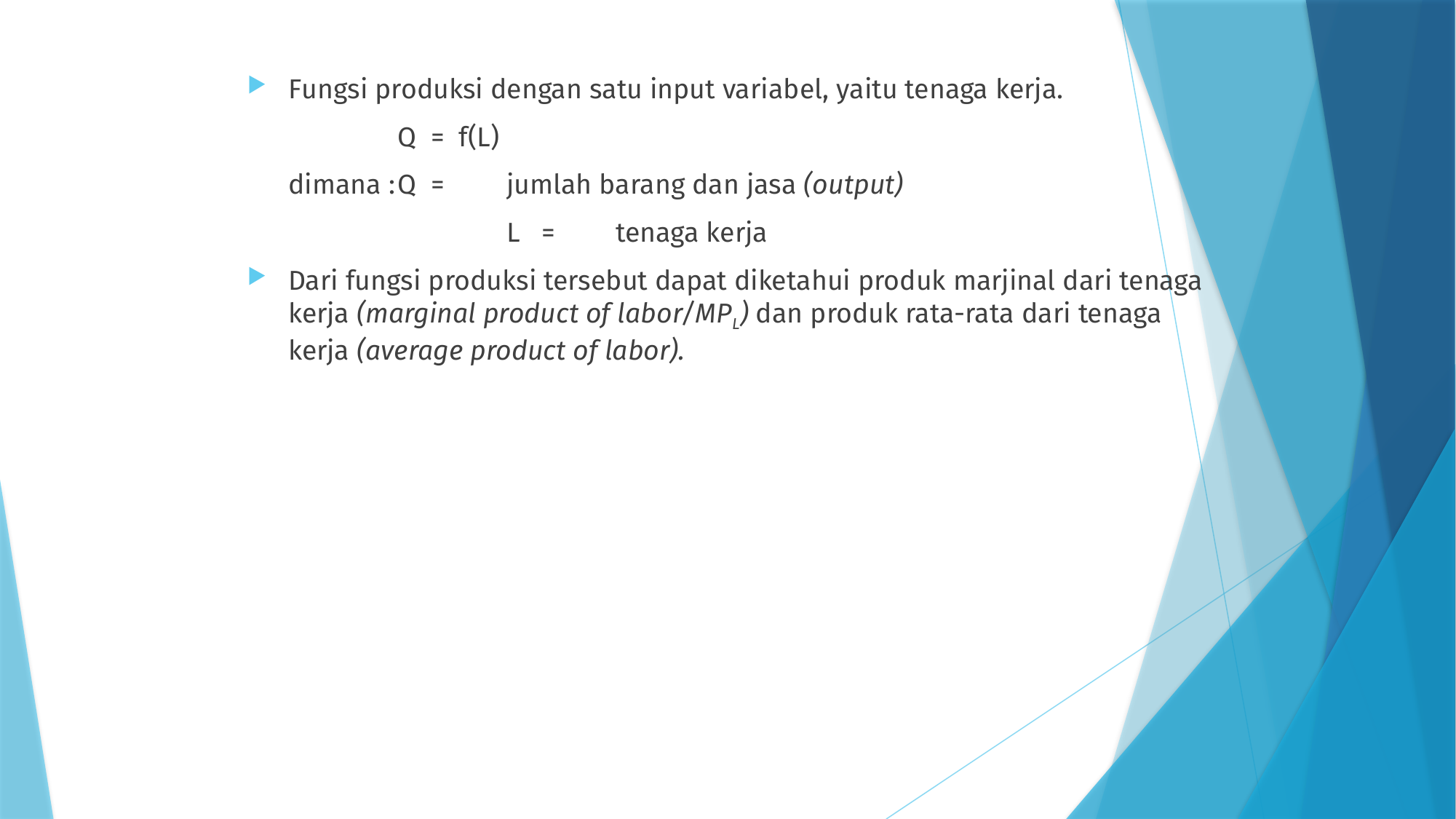

Fungsi produksi dengan satu input variabel, yaitu tenaga kerja.
		Q  =  f(L)
	dimana :	Q  = 	jumlah barang dan jasa (output)
			L   =	tenaga kerja
Dari fungsi produksi tersebut dapat diketahui produk marjinal dari tenaga kerja (marginal product of labor/MPL) dan produk rata-rata dari tenaga kerja (average product of labor).